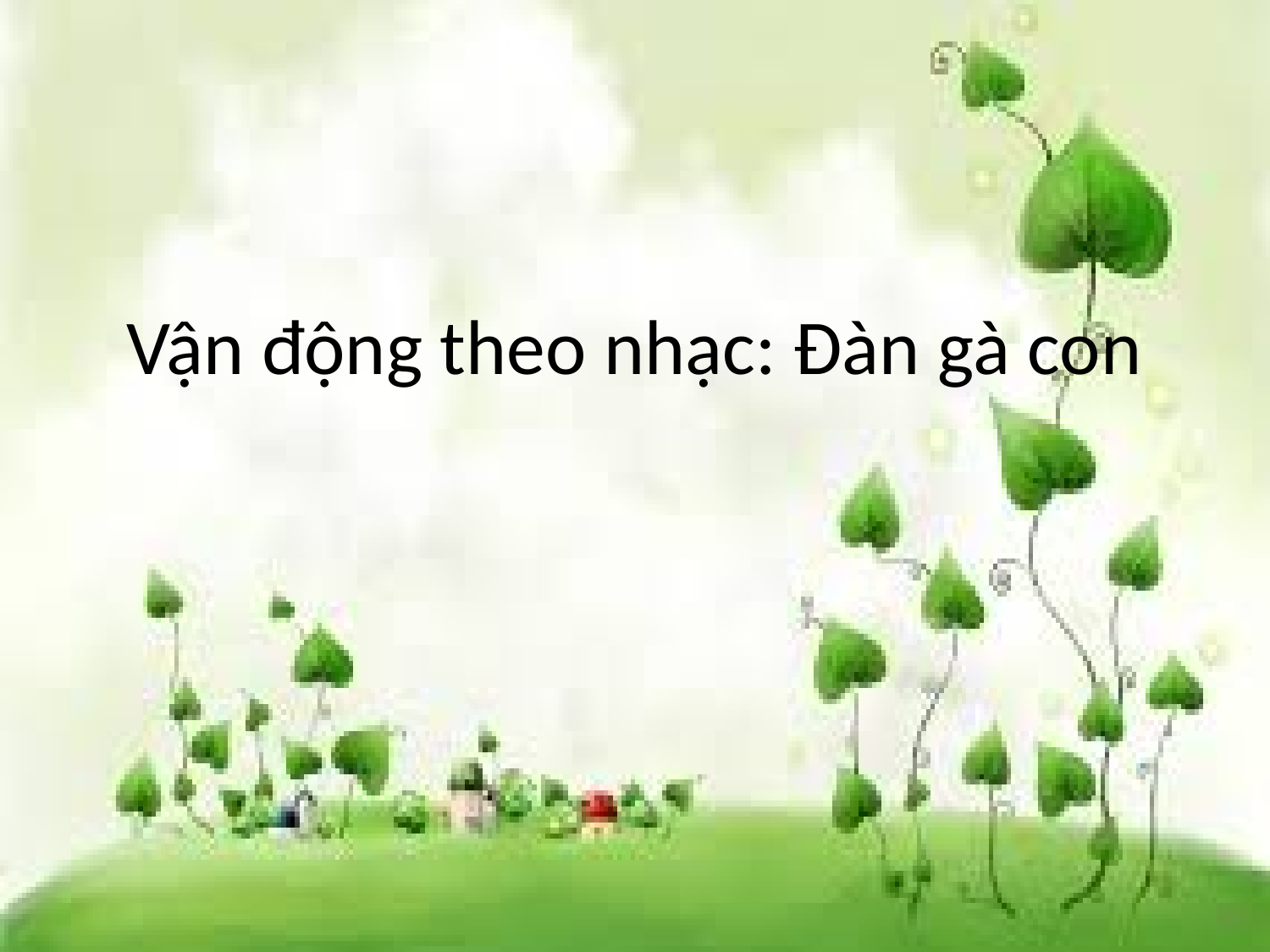

# Vận động theo nhạc: Đàn gà con